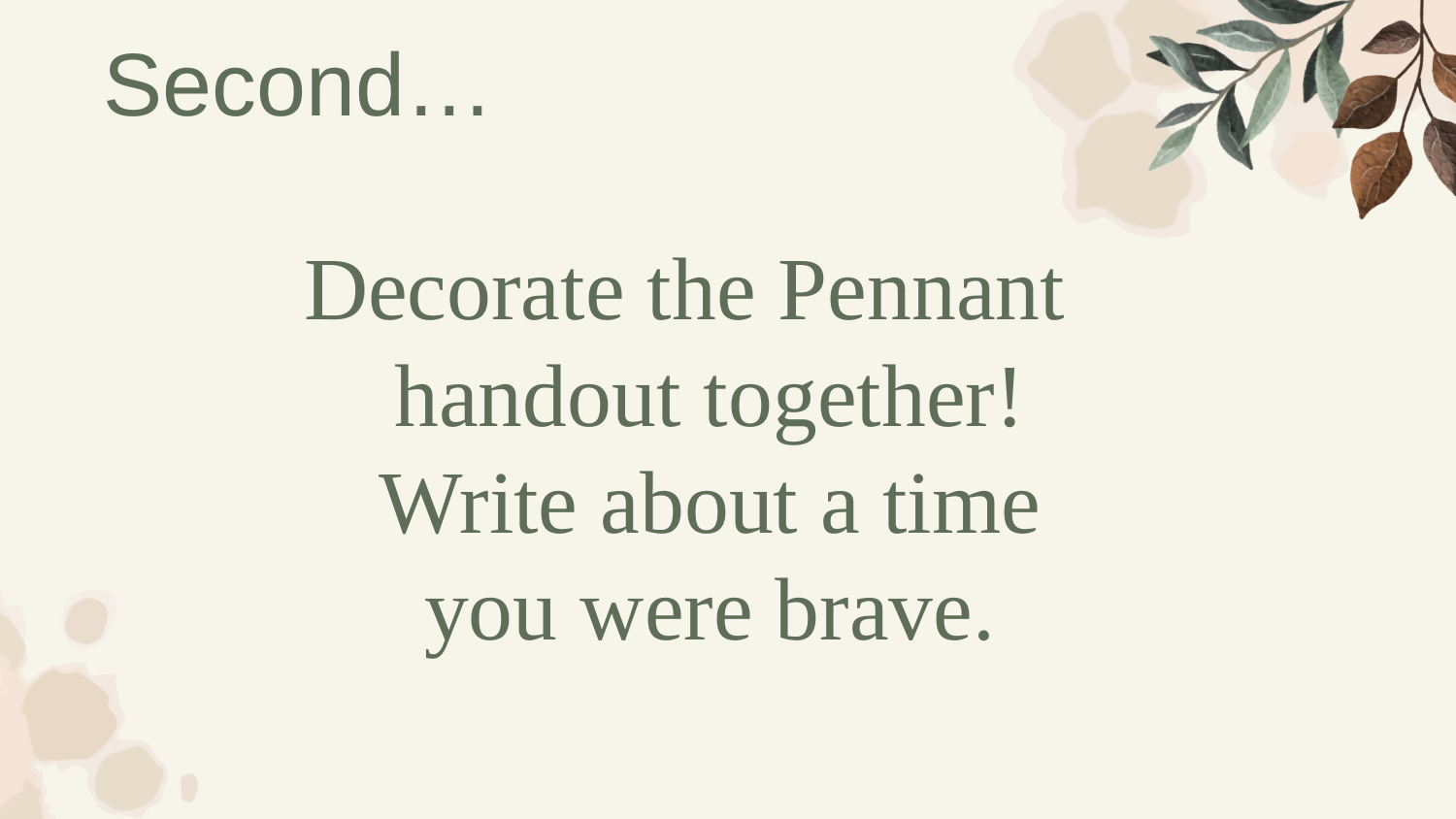

Second…
Decorate the Pennant handout together! Write about a time you were brave.